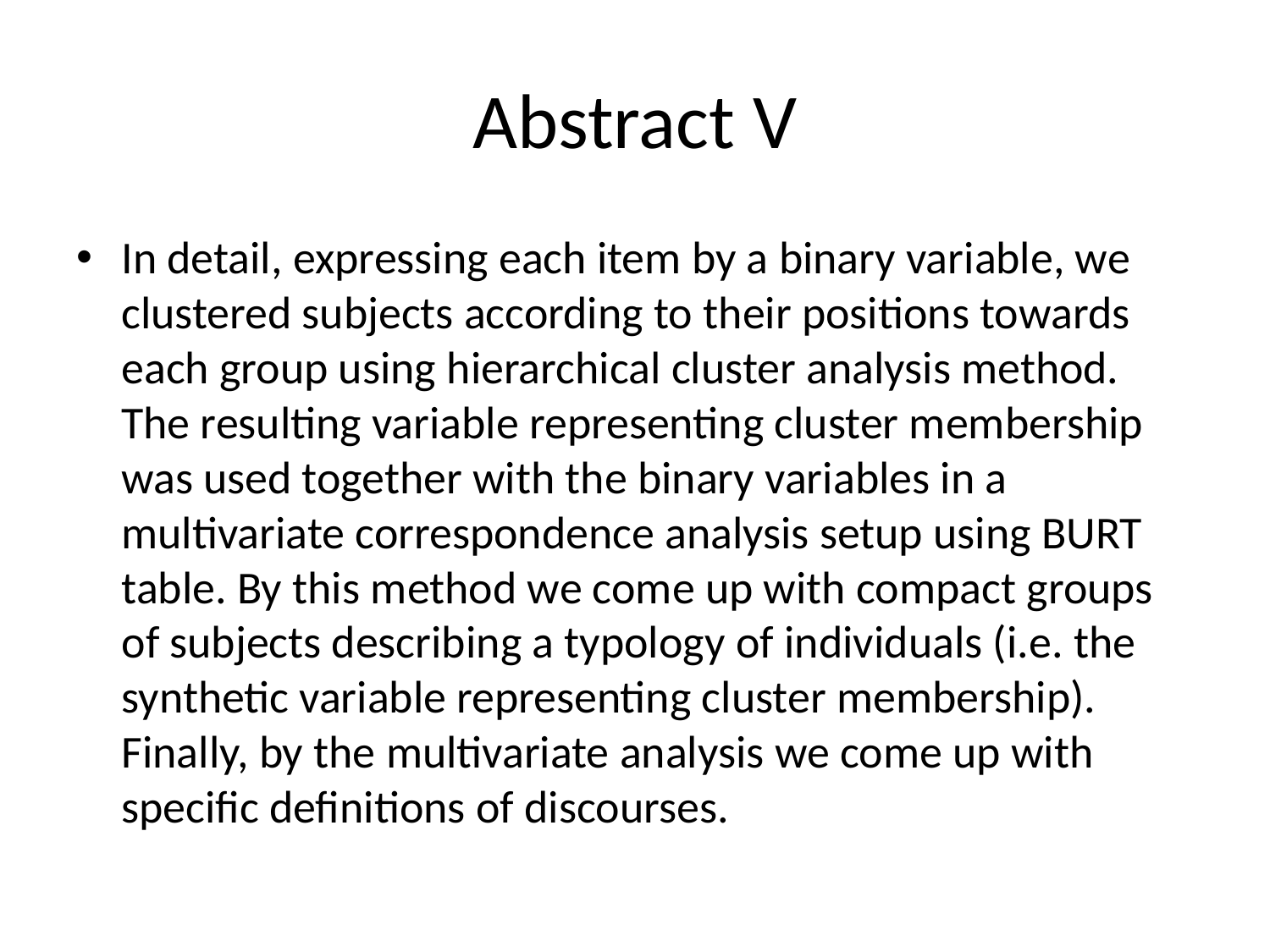

# Abstract V
In detail, expressing each item by a binary variable, we clustered subjects according to their positions towards each group using hierarchical cluster analysis method. The resulting variable representing cluster membership was used together with the binary variables in a multivariate correspondence analysis setup using BURT table. By this method we come up with compact groups of subjects describing a typology of individuals (i.e. the synthetic variable representing cluster membership). Finally, by the multivariate analysis we come up with specific definitions of discourses.